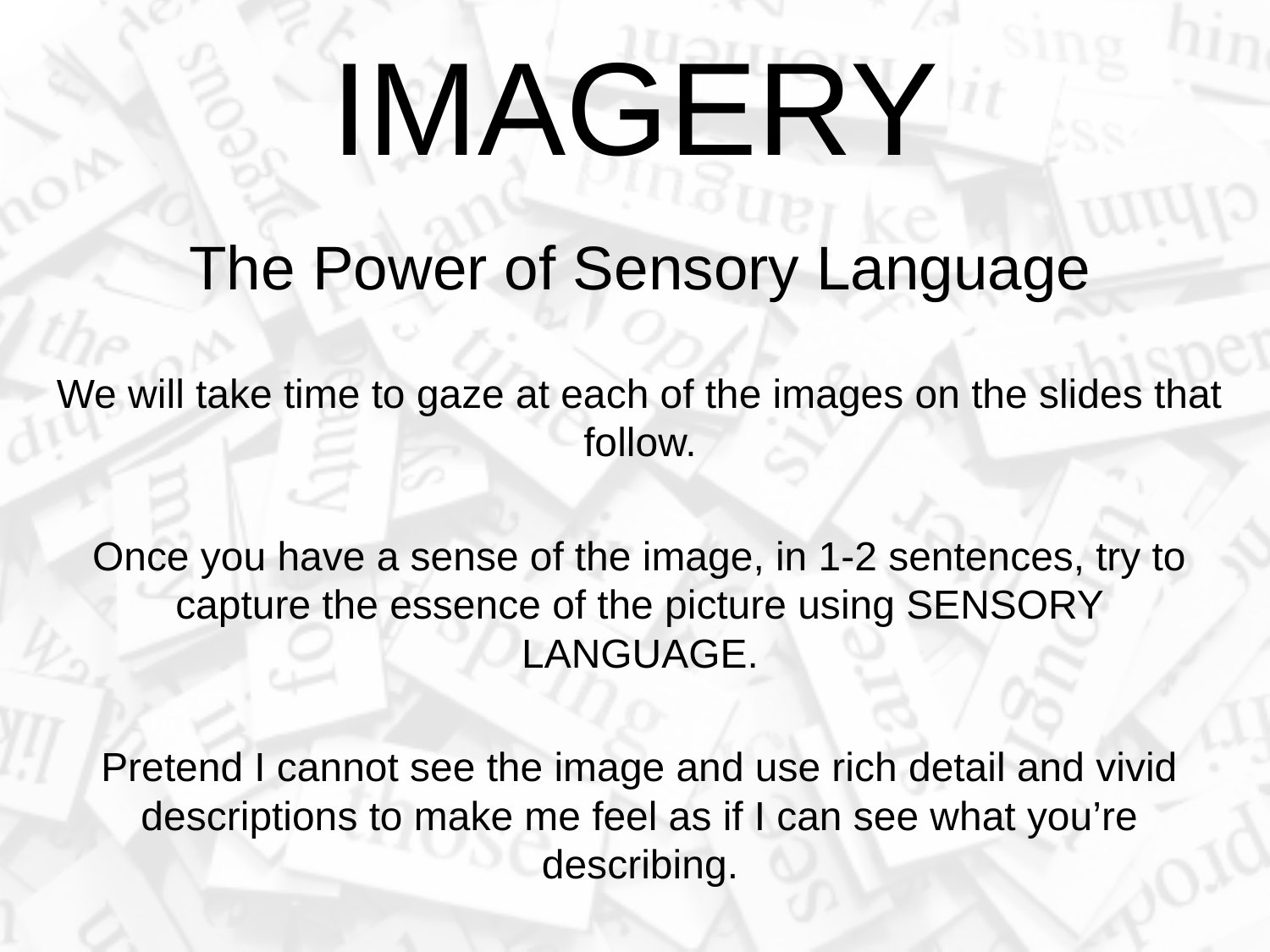

# IMAGERY
The Power of Sensory Language

We will take time to gaze at each of the images on the slides that follow.

Once you have a sense of the image, in 1-2 sentences, try to capture the essence of the picture using SENSORY LANGUAGE.

Pretend I cannot see the image and use rich detail and vivid descriptions to make me feel as if I can see what you’re describing.